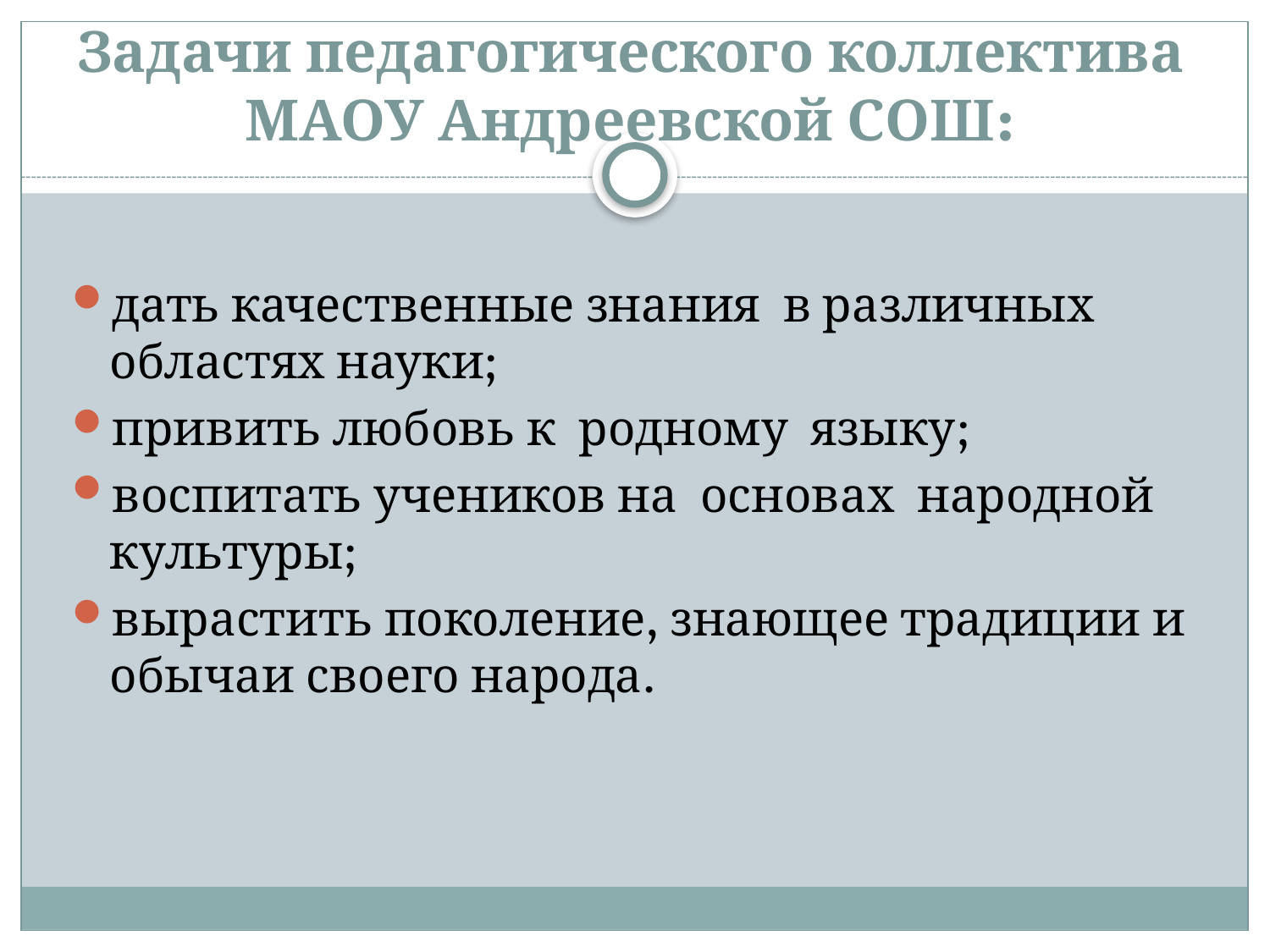

# Задачи педагогического коллектива МАОУ Андреевской СОШ:
дать качественные знания  в различных областях науки;
привить любовь к  родному  языку;
воспитать учеников на  основах  народной культуры;
вырастить поколение, знающее традиции и обычаи своего народа.